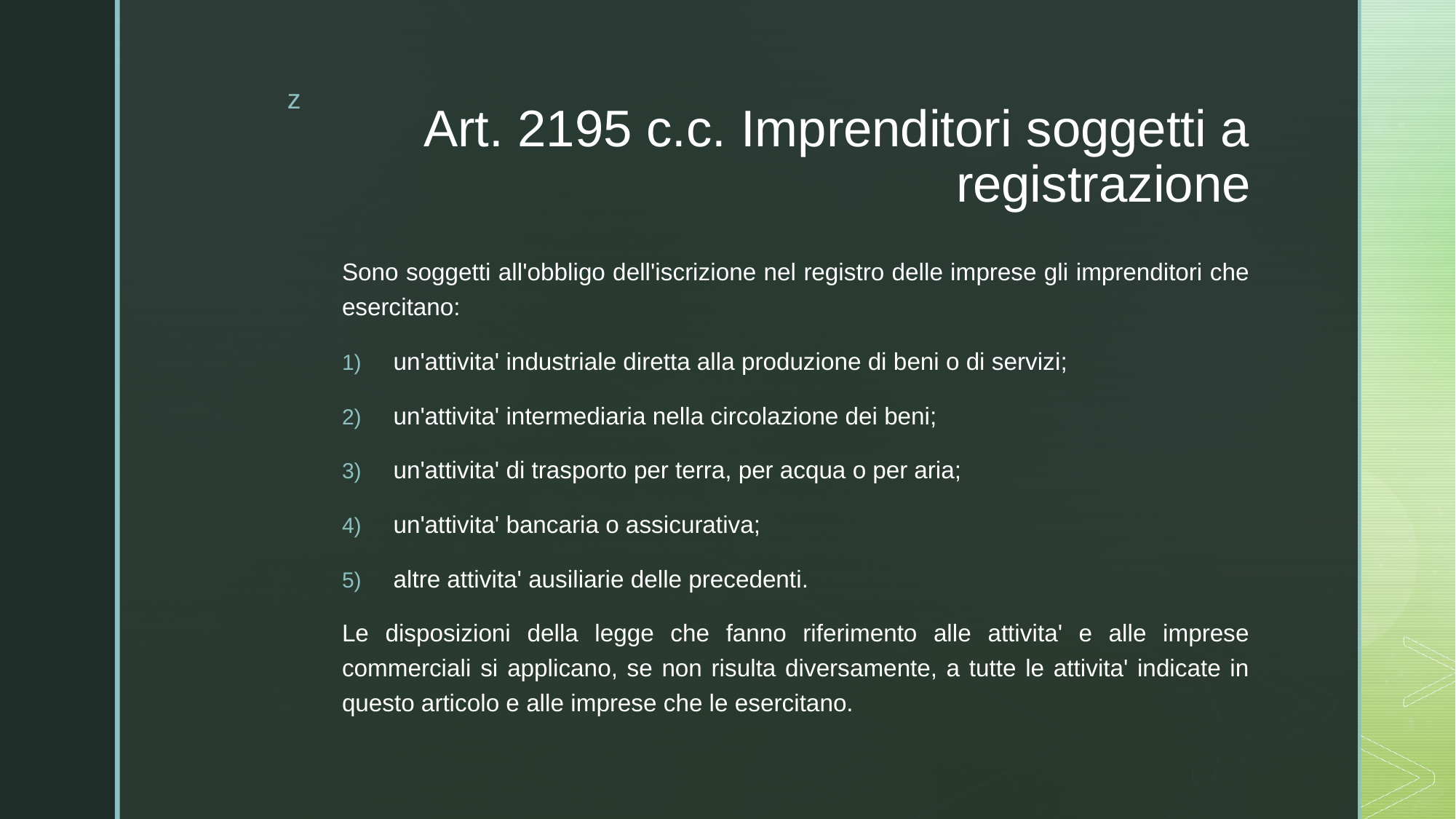

# Art. 2195 c.c. Imprenditori soggetti a registrazione
Sono soggetti all'obbligo dell'iscrizione nel registro delle imprese gli imprenditori che esercitano:
un'attivita' industriale diretta alla produzione di beni o di servizi;
un'attivita' intermediaria nella circolazione dei beni;
un'attivita' di trasporto per terra, per acqua o per aria;
un'attivita' bancaria o assicurativa;
altre attivita' ausiliarie delle precedenti.
Le disposizioni della legge che fanno riferimento alle attivita' e alle imprese commerciali si applicano, se non risulta diversamente, a tutte le attivita' indicate in questo articolo e alle imprese che le esercitano.